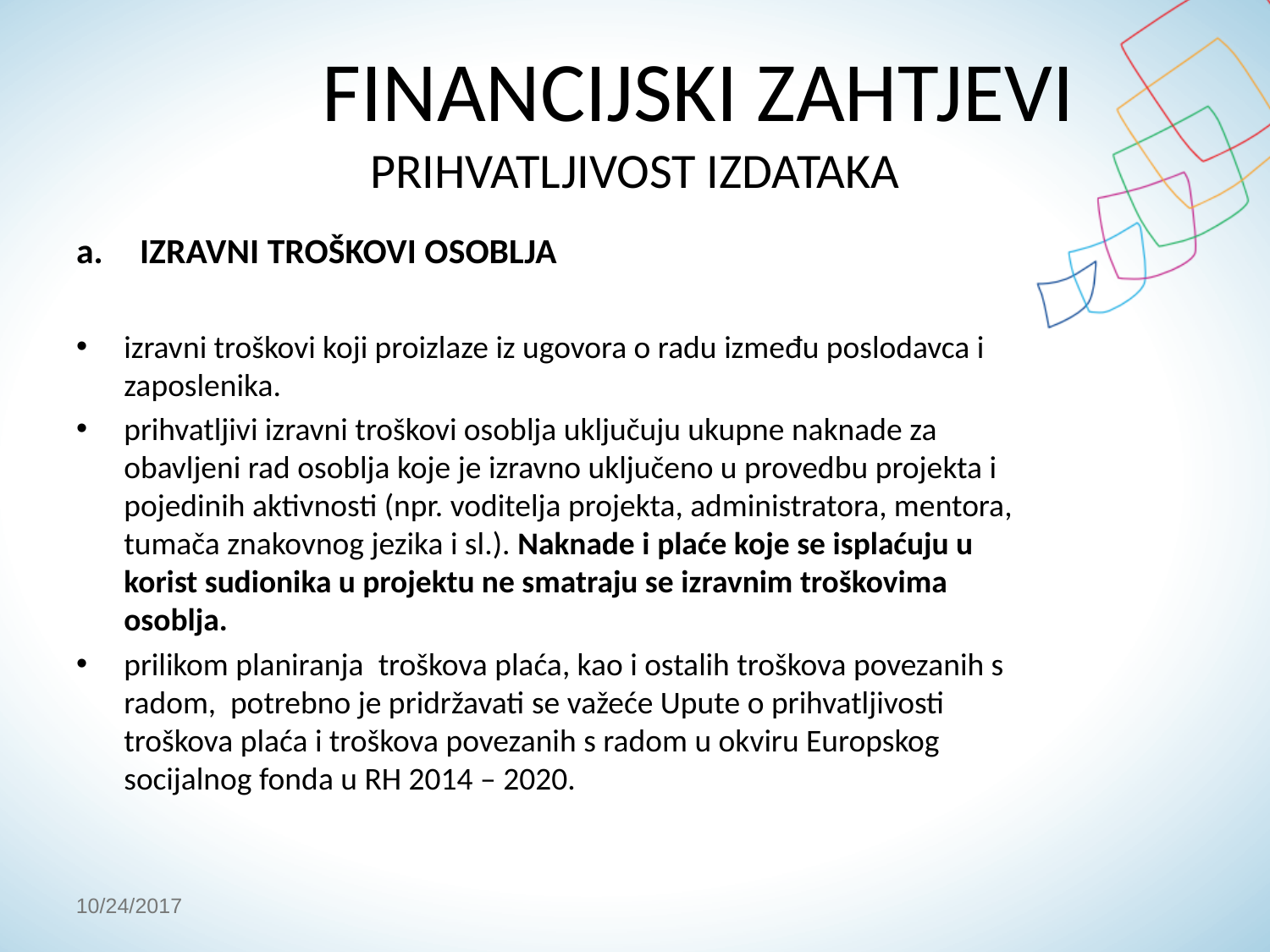

# FINANCIJSKI ZAHTJEVI PRIHVATLJIVOST IZDATAKA
IZRAVNI TROŠKOVI OSOBLJA

izravni troškovi koji proizlaze iz ugovora o radu između poslodavca i zaposlenika.
prihvatljivi izravni troškovi osoblja uključuju ukupne naknade za obavljeni rad osoblja koje je izravno uključeno u provedbu projekta i pojedinih aktivnosti (npr. voditelja projekta, administratora, mentora, tumača znakovnog jezika i sl.). Naknade i plaće koje se isplaćuju u korist sudionika u projektu ne smatraju se izravnim troškovima osoblja.
prilikom planiranja  troškova plaća, kao i ostalih troškova povezanih s radom,  potrebno je pridržavati se važeće Upute o prihvatljivosti troškova plaća i troškova povezanih s radom u okviru Europskog socijalnog fonda u RH 2014 – 2020.